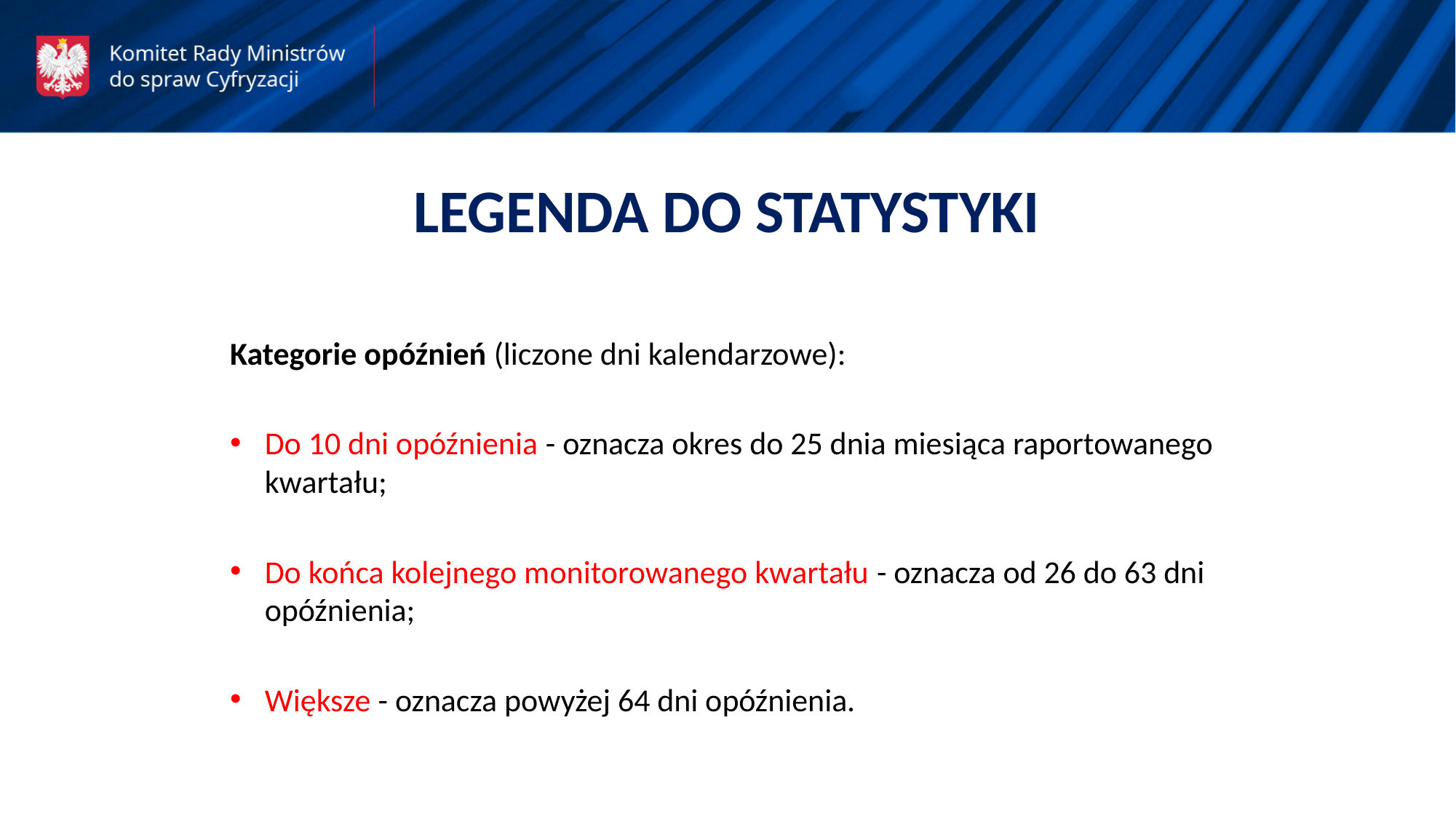

LEGENDA DO STATYSTYKI
Kategorie opóźnień (liczone dni kalendarzowe):

Do 10 dni opóźnienia - oznacza okres do 25 dnia miesiąca raportowanego kwartału;

Do końca kolejnego monitorowanego kwartału - oznacza od 26 do 63 dni opóźnienia;

Większe - oznacza powyżej 64 dni opóźnienia.